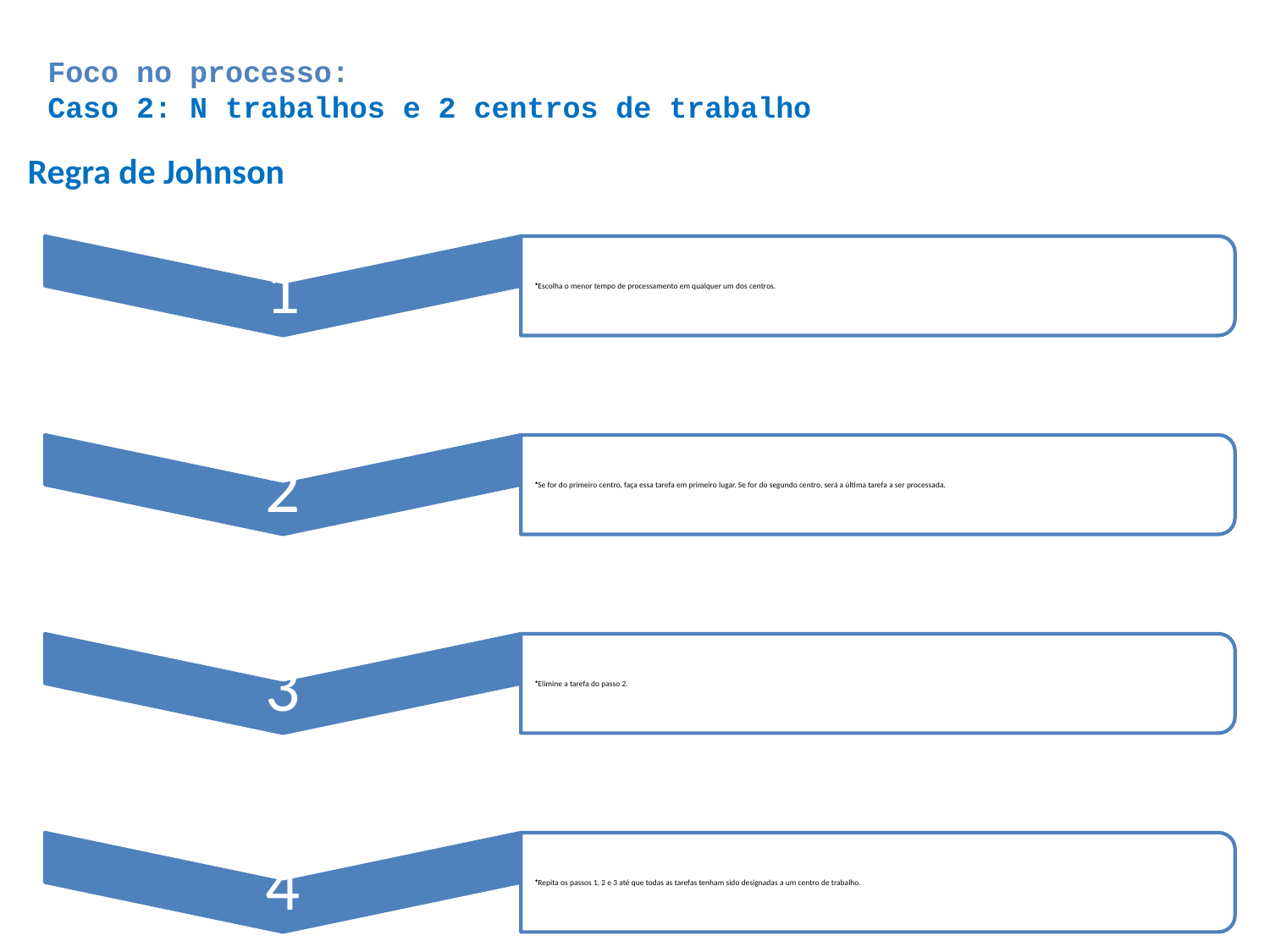

# Foco no processo: Caso 2: N trabalhos e 2 centros de trabalho
Regra de Johnson
1
Escolha o menor tempo de processamento em qualquer um dos centros.
2
Se for do primeiro centro, faça essa tarefa em primeiro lugar. Se for do segundo centro, será a última tarefa a ser processada.
3
Elimine a tarefa do passo 2.
4
Repita os passos 1, 2 e 3 até que todas as tarefas tenham sido designadas a um centro de trabalho.